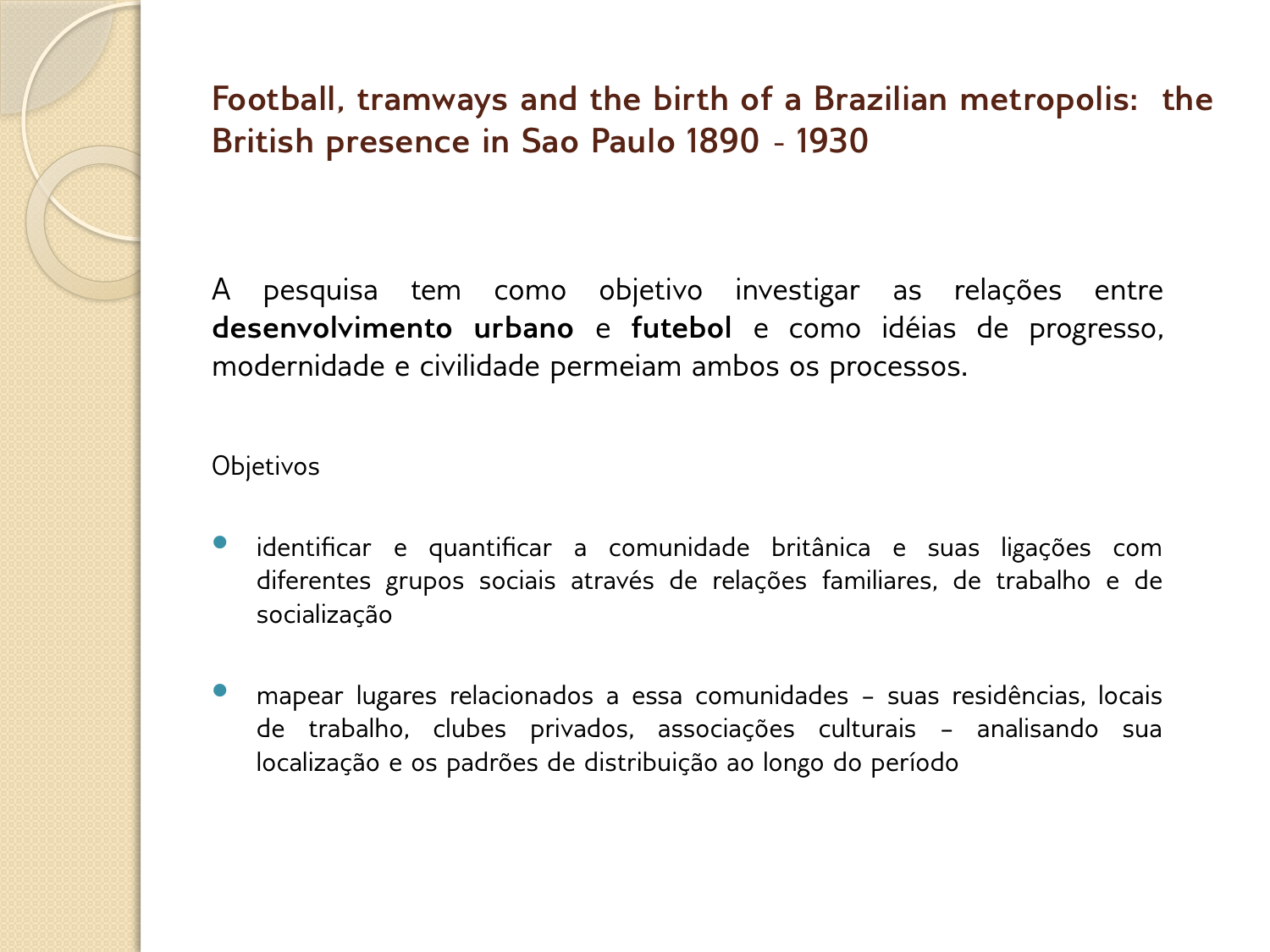

# Football, tramways and the birth of a Brazilian metropolis:  the British presence in Sao Paulo 1890 - 1930
A pesquisa tem como objetivo investigar as relações entre desenvolvimento urbano e futebol e como idéias de progresso, modernidade e civilidade permeiam ambos os processos.
Objetivos

identificar e quantificar a comunidade britânica e suas ligações com diferentes grupos sociais através de relações familiares, de trabalho e de socialização

mapear lugares relacionados a essa comunidades – suas residências, locais de trabalho, clubes privados, associações culturais – analisando sua localização e os padrões de distribuição ao longo do período